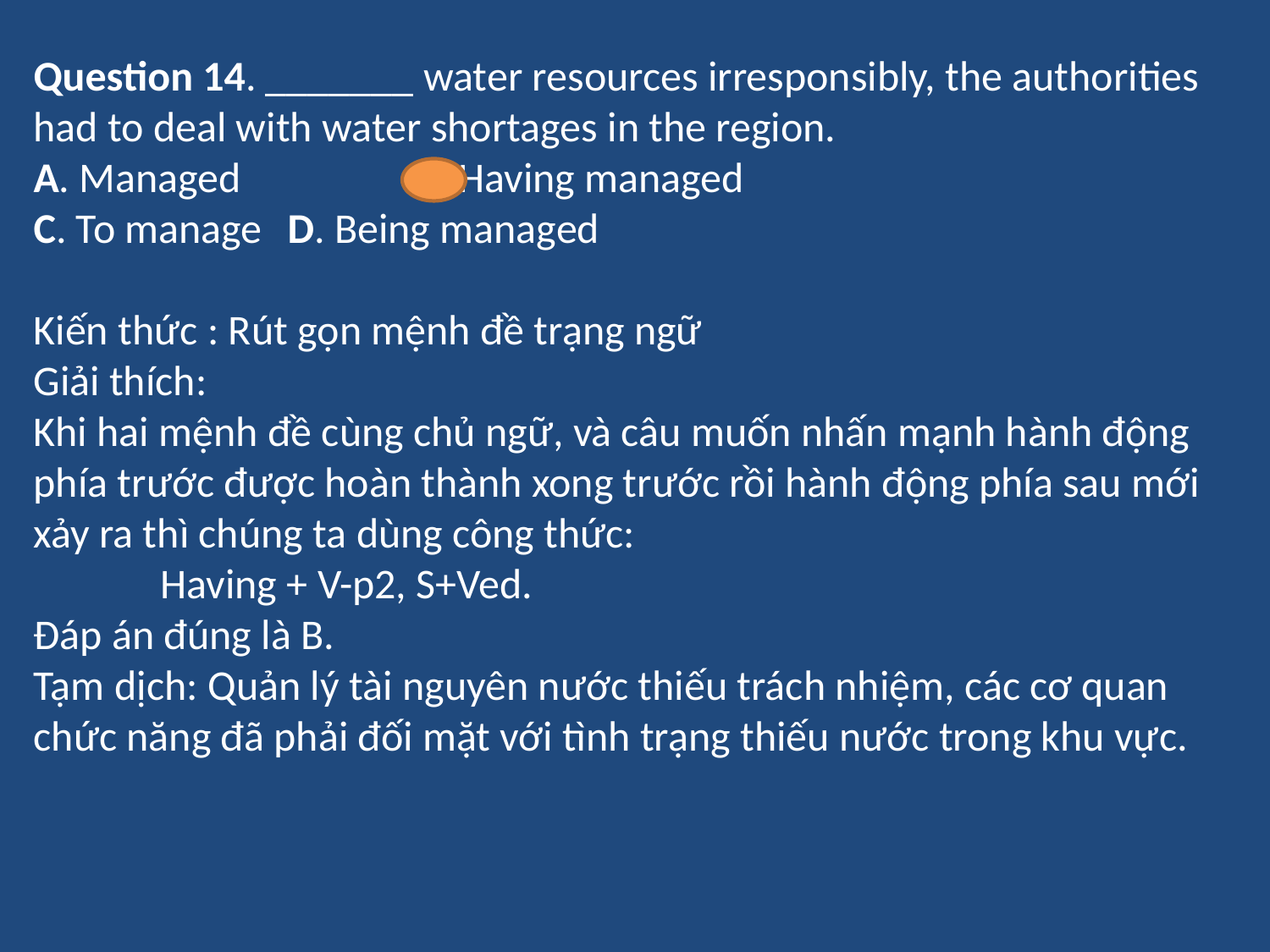

Question 14. _______ water resources irresponsibly, the authorities had to deal with water shortages in the region.
A. Managed		B. Having managed
C. To manage	D. Being managed

Kiến thức : Rút gọn mệnh đề trạng ngữ
Giải thích:
Khi hai mệnh đề cùng chủ ngữ, và câu muốn nhấn mạnh hành động phía trước được hoàn thành xong trước rồi hành động phía sau mới xảy ra thì chúng ta dùng công thức:
	Having + V-p2, S+Ved.
Đáp án đúng là B.
Tạm dịch: Quản lý tài nguyên nước thiếu trách nhiệm, các cơ quan chức năng đã phải đối mặt với tình trạng thiếu nước trong khu vực.